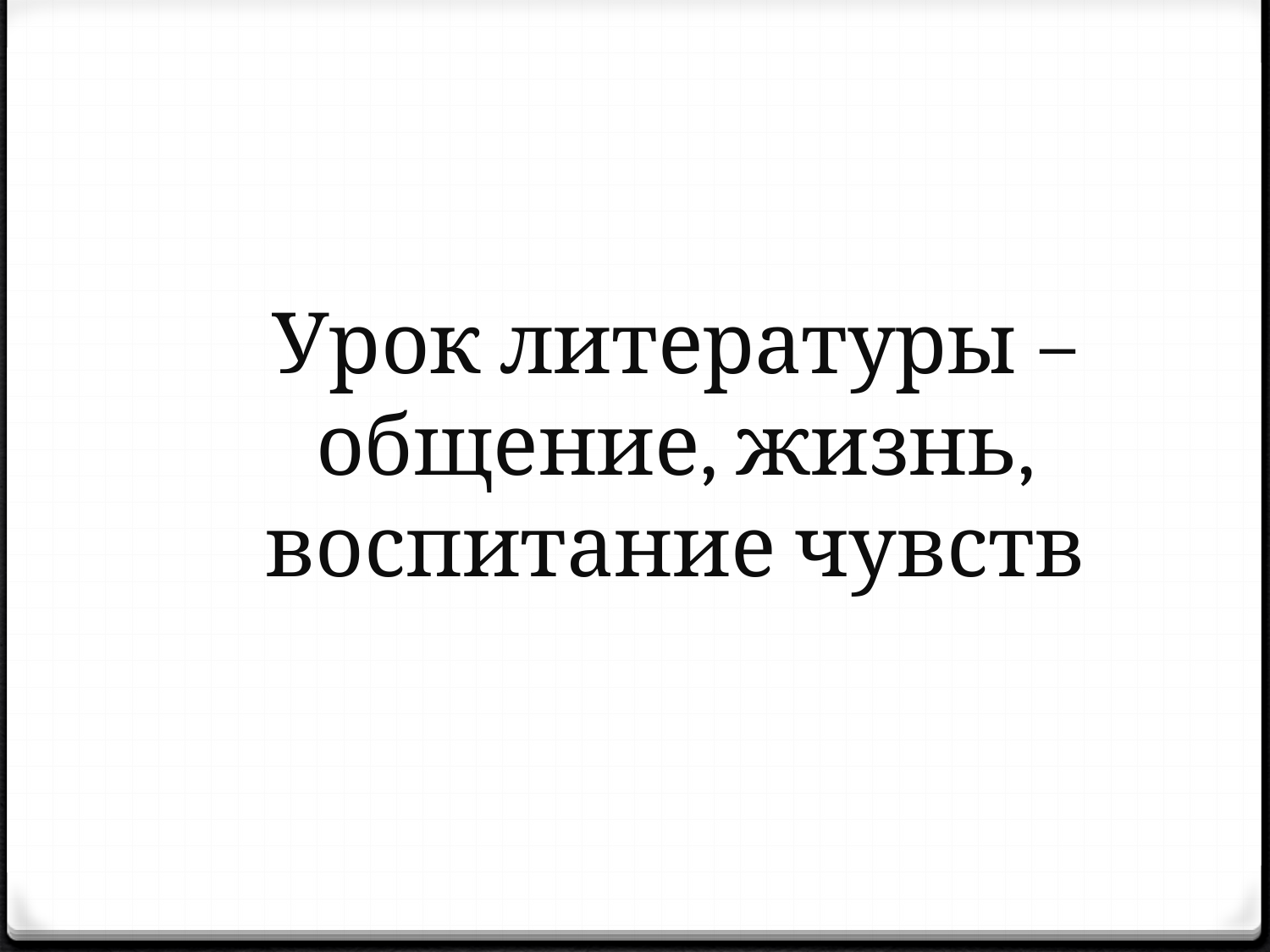

#
Урок литературы – общение, жизнь, воспитание чувств